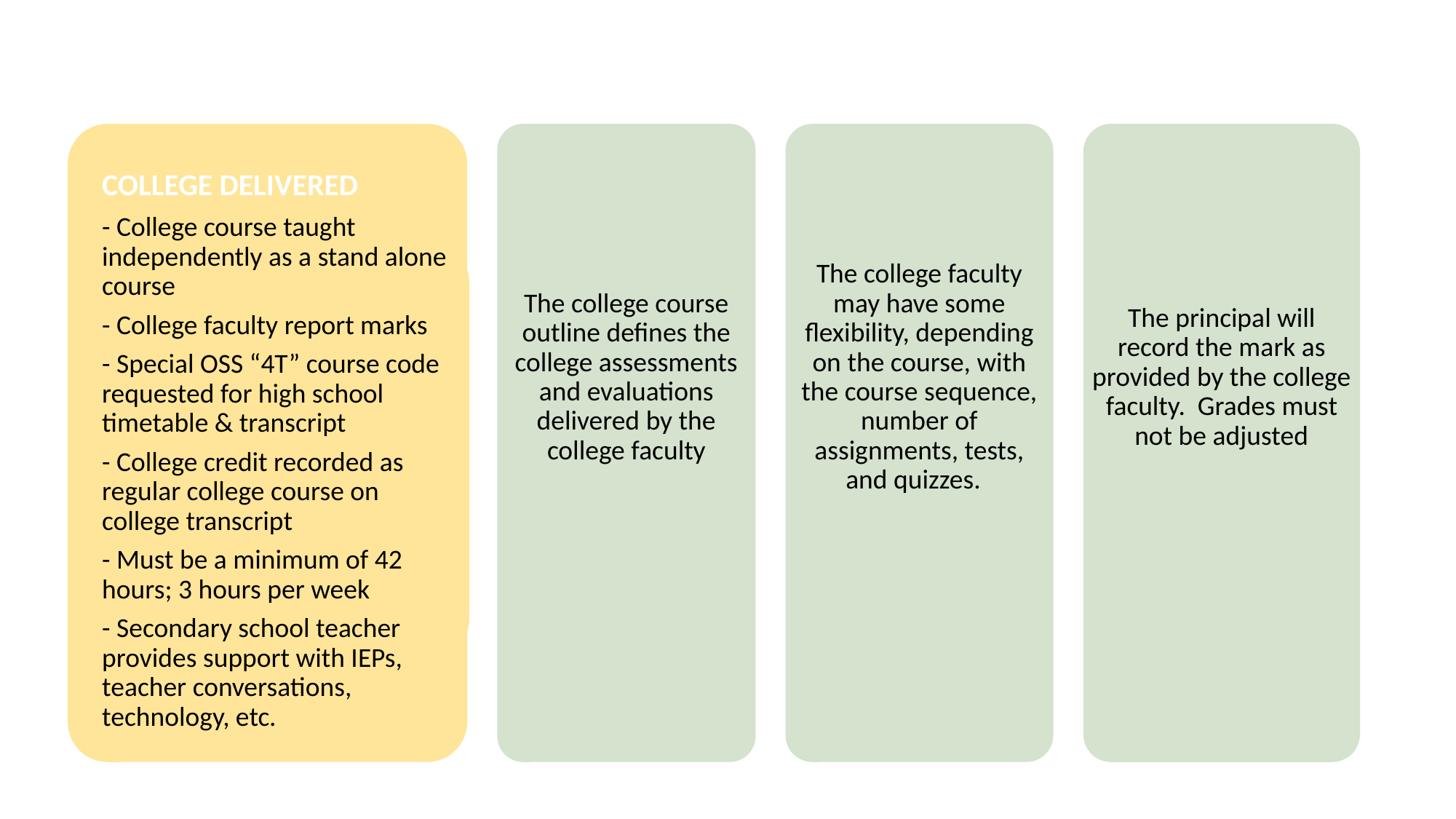

The college course outline defines the college assessments and evaluations delivered by the college faculty

The college faculty may have some flexibility, depending on the course, with the course sequence, number of assignments, tests, and quizzes.

The principal will record the mark as provided by the college faculty.  Grades must not be adjusted

COLLEGE DELIVERED
- College course taught independently as a stand alone course
- College faculty report marks
- Special OSS “4T” course code  requested for high school timetable & transcript
- College credit recorded as regular college course on college transcript
- Must be a minimum of 42 hours; 3 hours per week
- Secondary school teacher provides support with IEPs, teacher conversations, technology, etc.